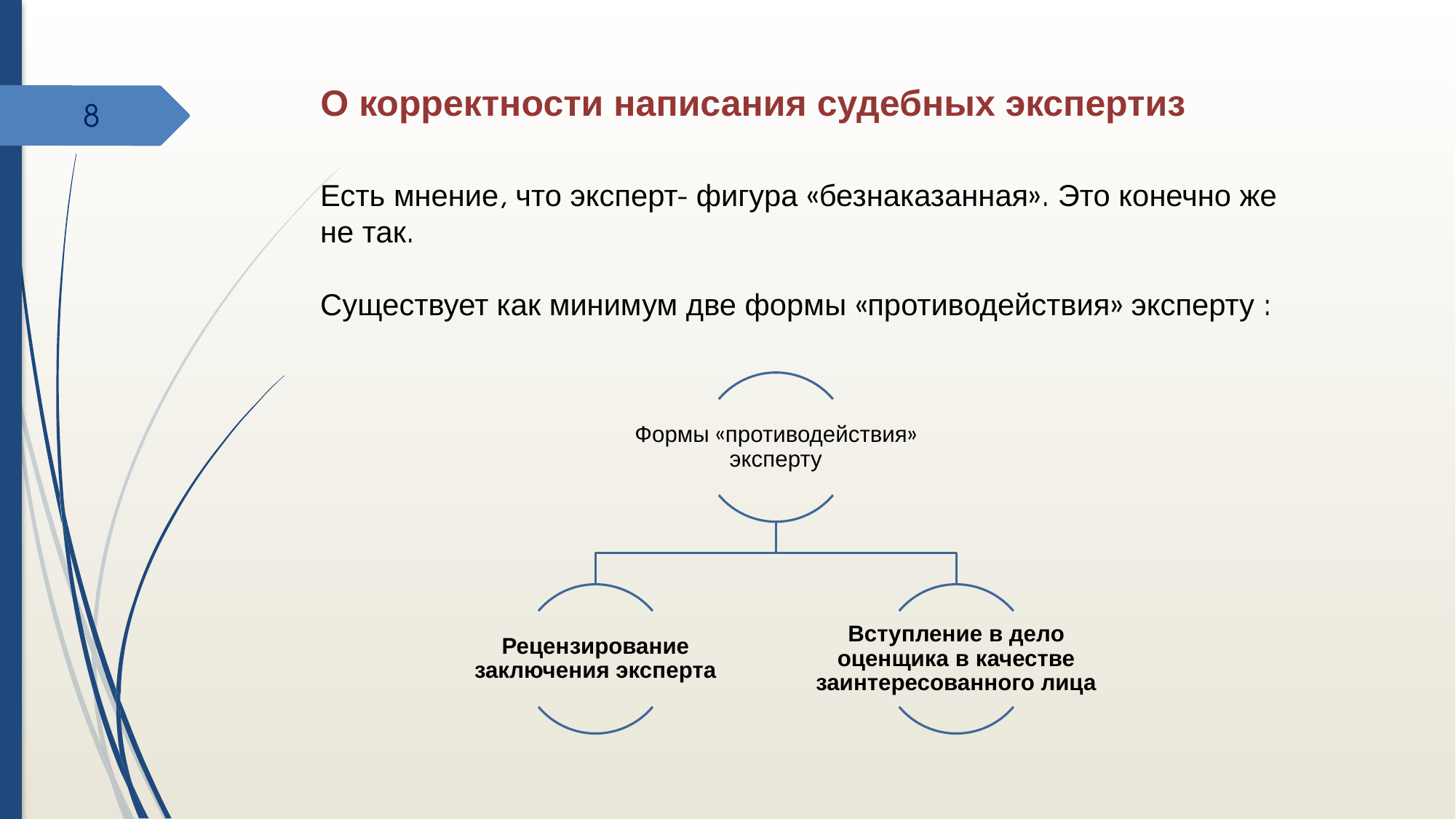

# О корректности написания судебных экспертиз
8
Есть мнение, что эксперт- фигура «безнаказанная». Это конечно же не так.

Существует как минимум две формы «противодействия» эксперту :

Формы «противодействия» эксперту
Рецензирование заключения эксперта
Вступление в дело оценщика в качестве заинтересованного лица